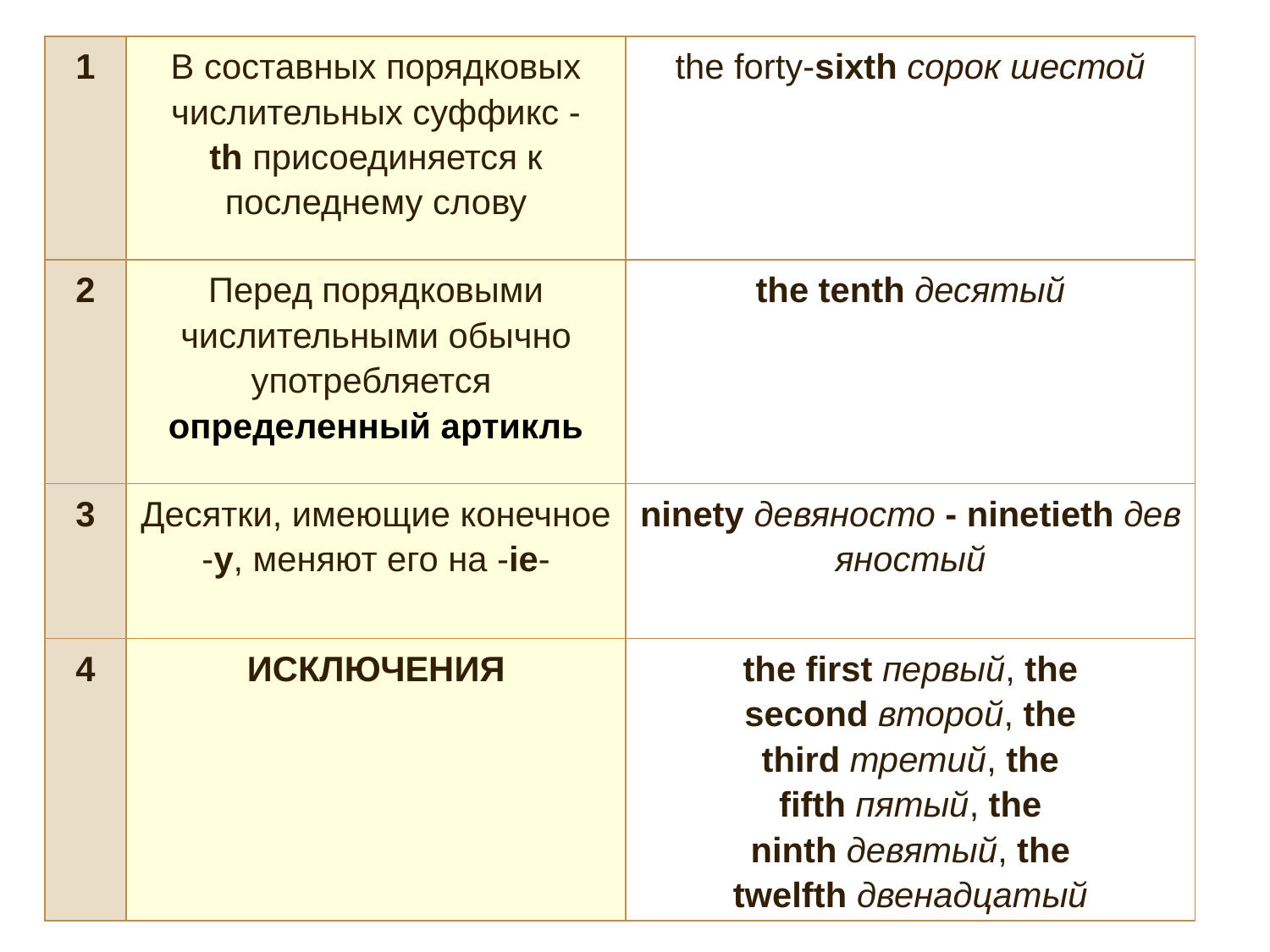

| 1 | В составных порядковых числительных суффикс -th присоединяется к последнему слову | the forty-sixth сорок шестой |
| --- | --- | --- |
| 2 | Перед порядковыми числительными обычно употребляется  определенный артикль | the tenth десятый |
| 3 | Десятки, имеющие конечное -y, меняют его на -ie- | ninety девяносто - ninetieth девяностый |
| 4 | ИСКЛЮЧЕНИЯ | the first первый, the second второй, the third третий, the fifth пятый, the ninth девятый, the twelfth двенадцатый |